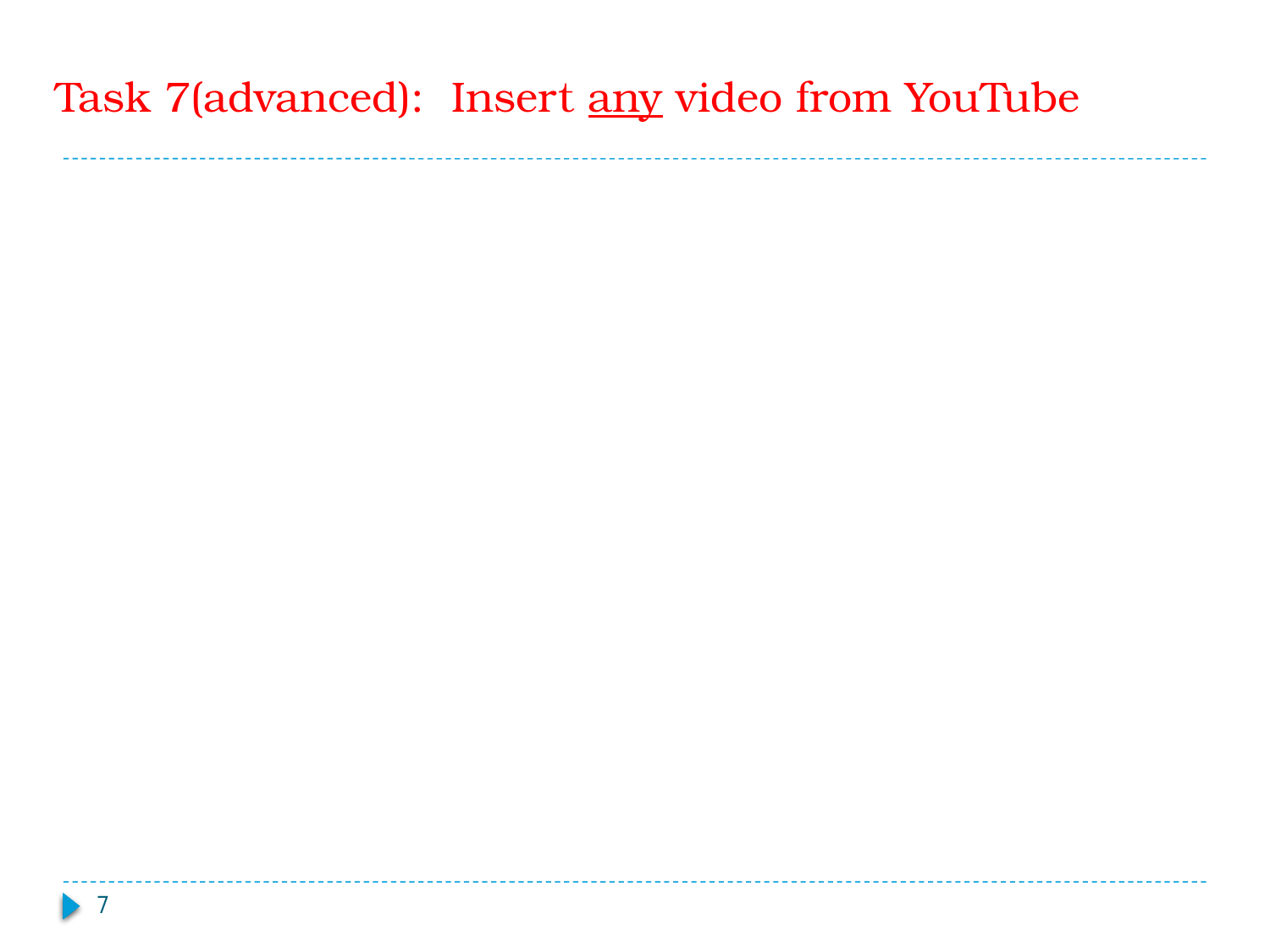

# Task 7(advanced):  Insert any video from YouTube
7